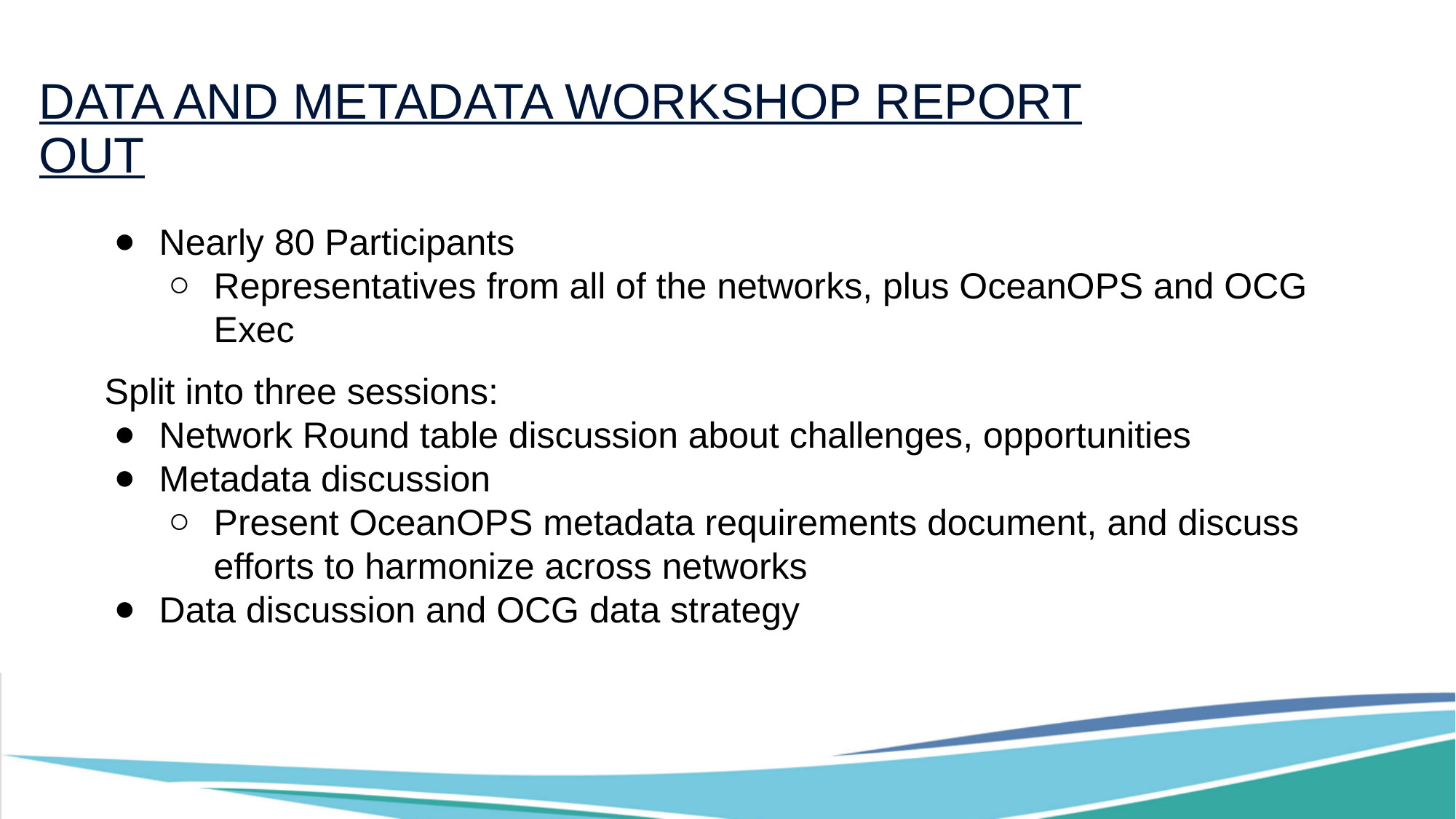

Data and Metadata Workshop report out
Nearly 80 Participants
Representatives from all of the networks, plus OceanOPS and OCG Exec

Split into three sessions:
Network Round table discussion about challenges, opportunities
Metadata discussion
Present OceanOPS metadata requirements document, and discuss efforts to harmonize across networks
Data discussion and OCG data strategy